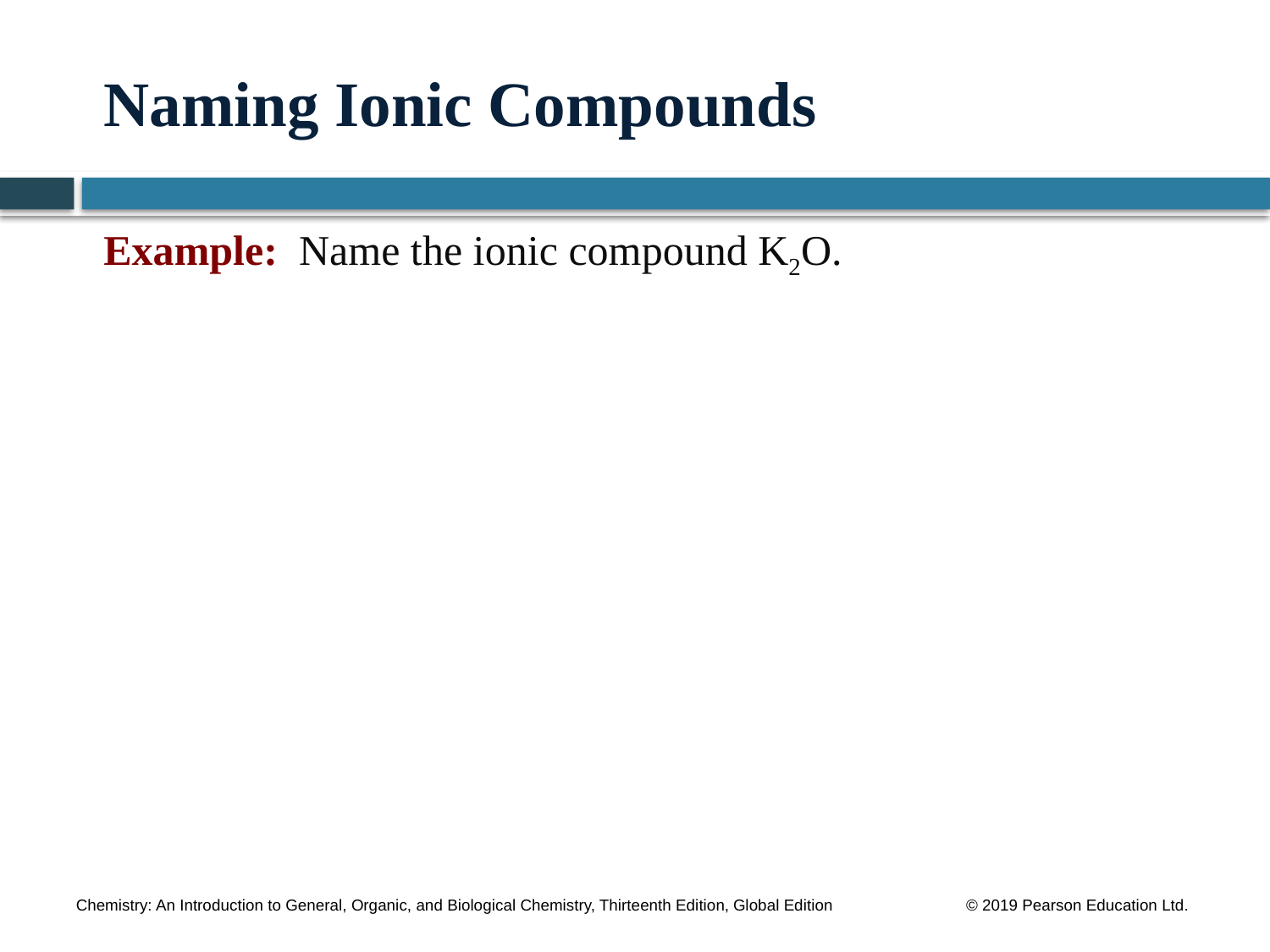

# Naming Ionic Compounds
Example:  Name the ionic compound K2O.